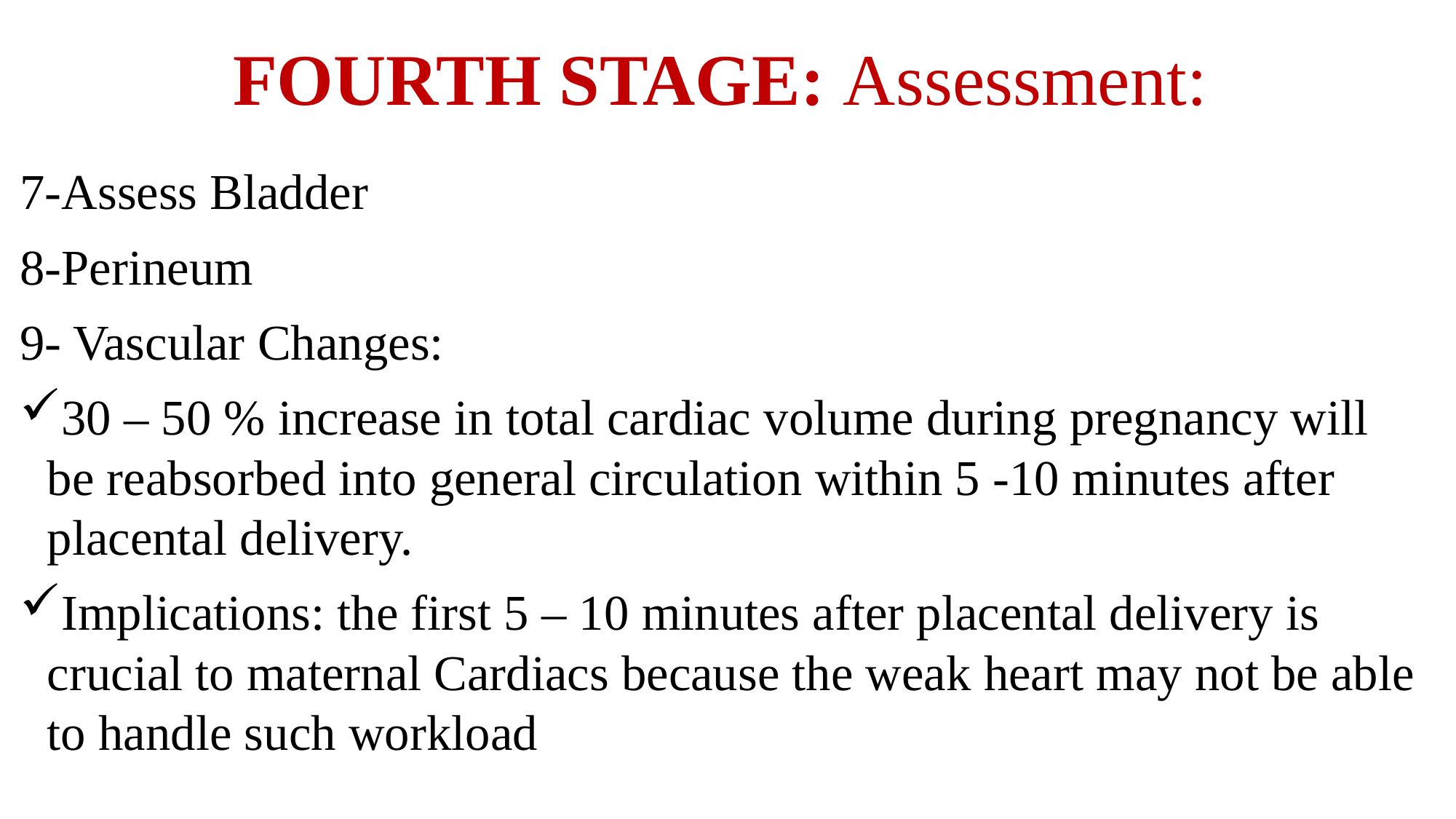

# FOURTH STAGE: Assessment:
7-Assess Bladder
8-Perineum
9- Vascular Changes:
30 – 50 % increase in total cardiac volume during pregnancy will be reabsorbed into general circulation within 5 -10 minutes after placental delivery.
Implications: the first 5 – 10 minutes after placental delivery is crucial to maternal Cardiacs because the weak heart may not be able to handle such workload